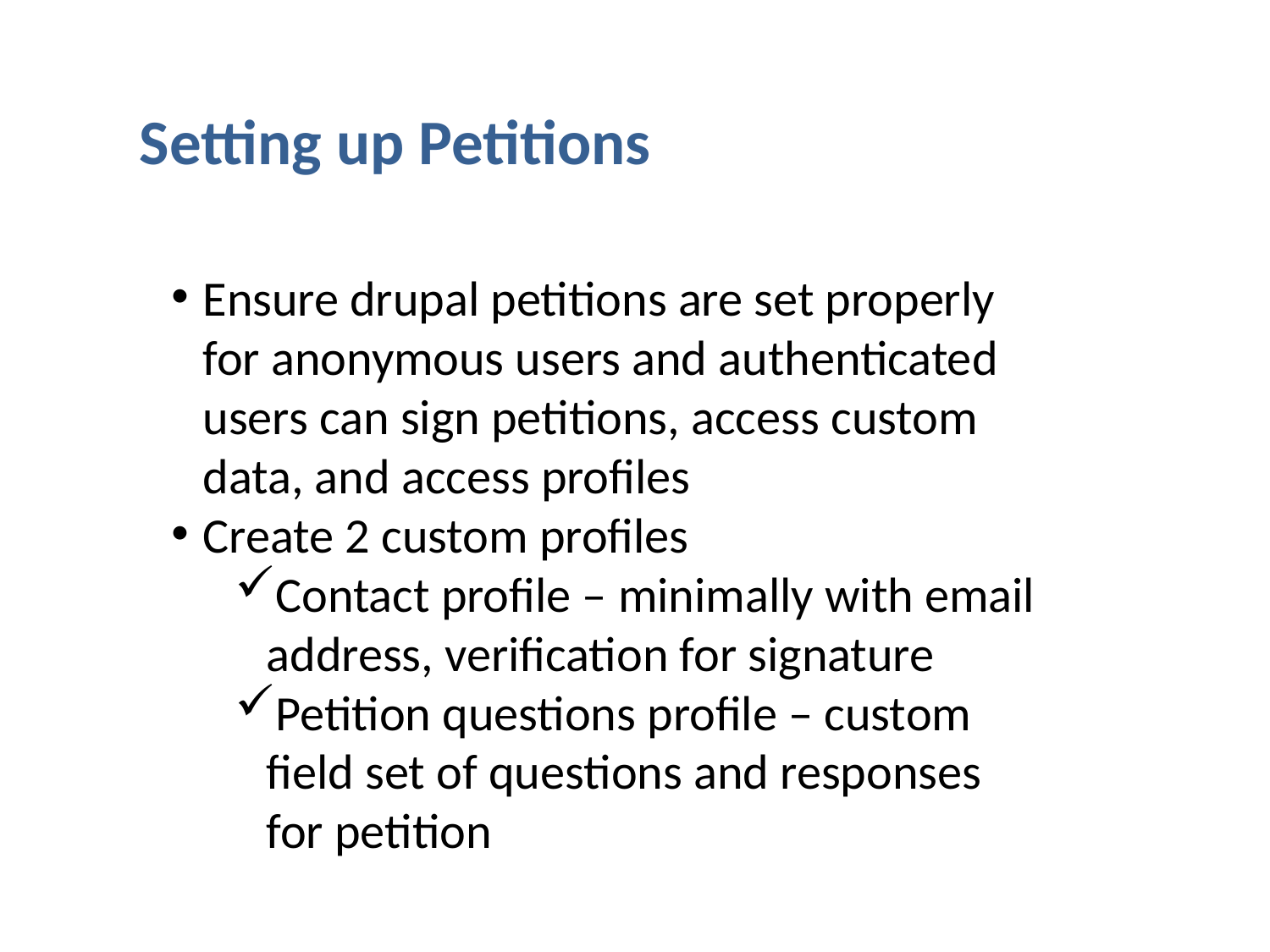

Setting up Petitions

Ensure drupal petitions are set properly for anonymous users and authenticated users can sign petitions, access custom data, and access profiles
Create 2 custom profiles
Contact profile – minimally with email address, verification for signature
Petition questions profile – custom field set of questions and responses for petition